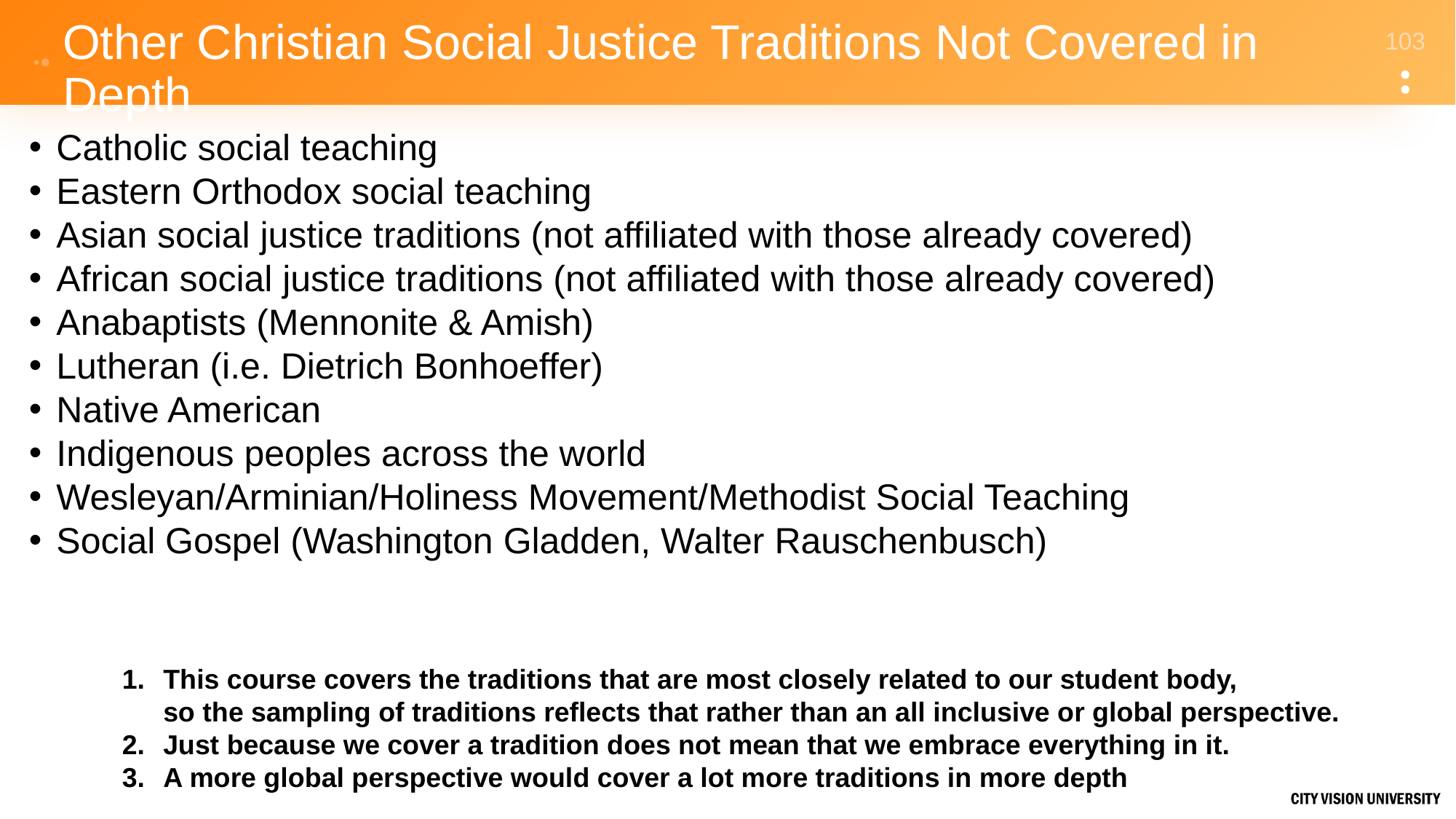

# Other Christian Social Justice Traditions Not Covered in Depth
Catholic social teaching
Eastern Orthodox social teaching
Asian social justice traditions (not affiliated with those already covered)
African social justice traditions (not affiliated with those already covered)
Anabaptists (Mennonite & Amish)
Lutheran (i.e. Dietrich Bonhoeffer)
Native American
Indigenous peoples across the world
Wesleyan/Arminian/Holiness Movement/Methodist Social Teaching
Social Gospel (Washington Gladden, Walter Rauschenbusch)
This course covers the traditions that are most closely related to our student body,
so the sampling of traditions reflects that rather than an all inclusive or global perspective.
Just because we cover a tradition does not mean that we embrace everything in it.
A more global perspective would cover a lot more traditions in more depth